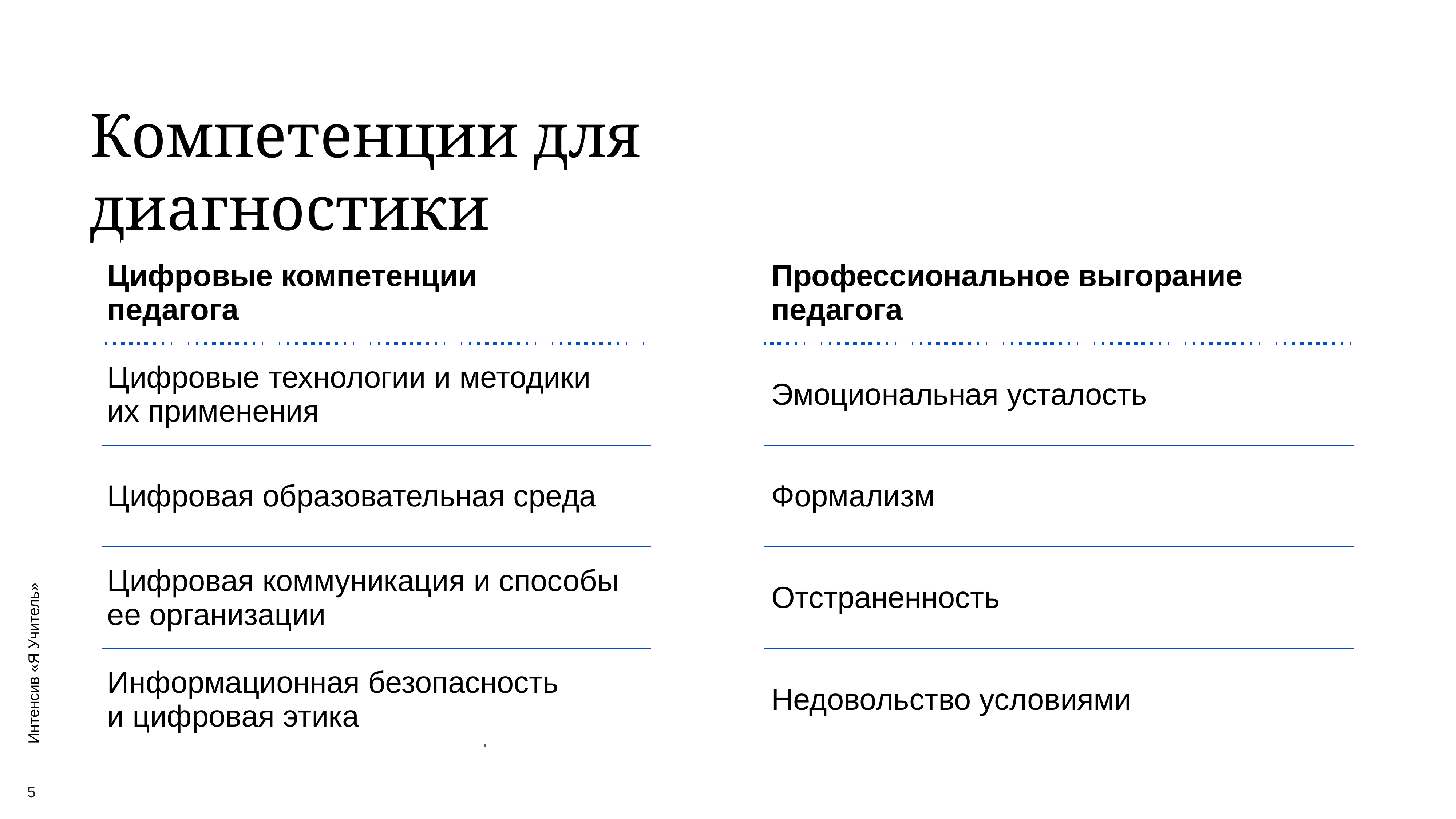

# Компетенции для диагностики
| Профессиональное выгорание педагога |
| --- |
| Эмоциональная усталость |
| Формализм |
| Отстраненность |
| Недовольство условиями |
| Цифровые компетенции педагога |
| --- |
| Цифровые технологии и методики их применения |
| Цифровая образовательная среда |
| Цифровая коммуникация и способы ее организации |
| Информационная безопасность и цифровая этика |
.
5